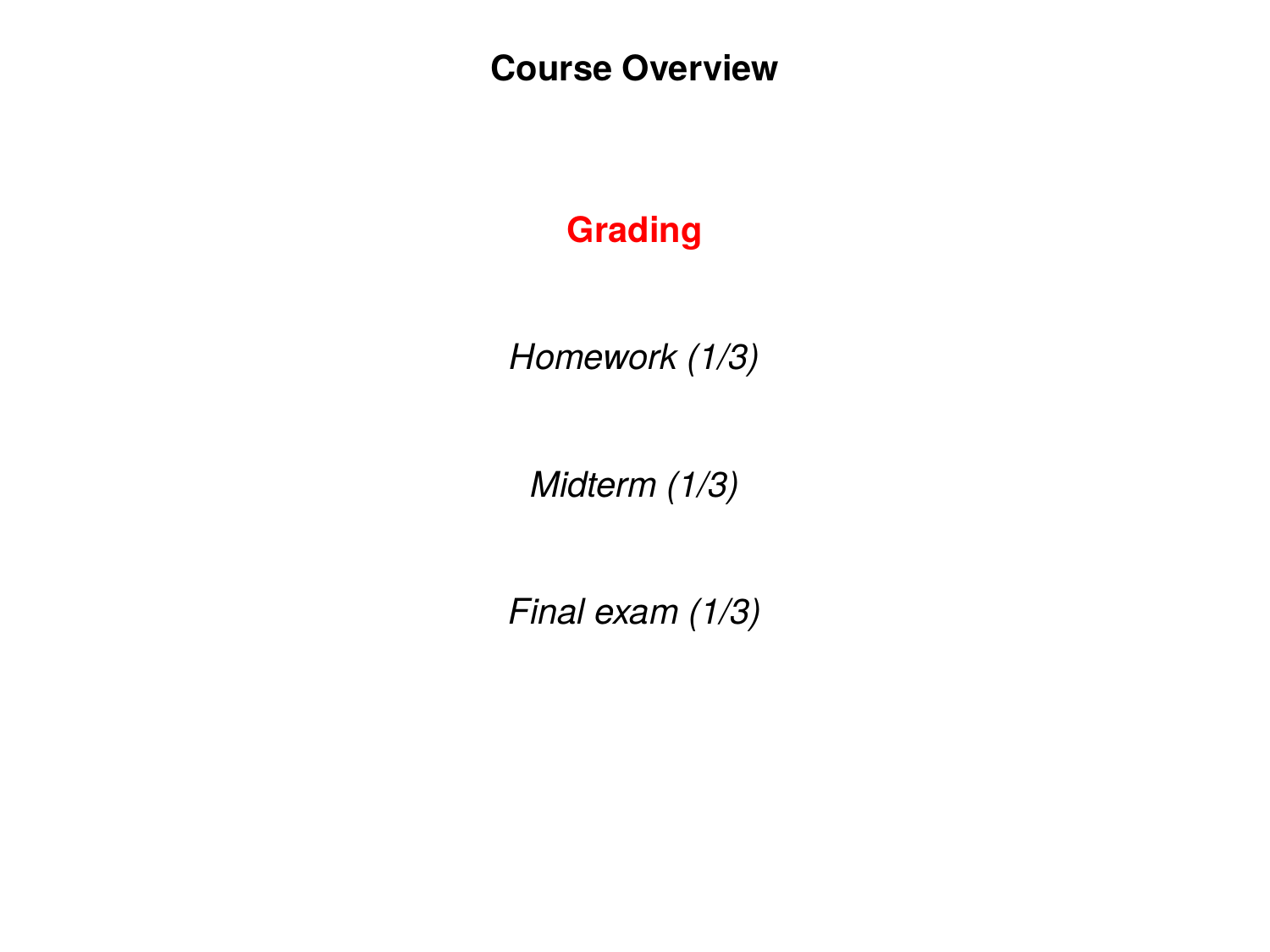

Course Overview
Grading

Homework (1/3)

Midterm (1/3)

Final exam (1/3)